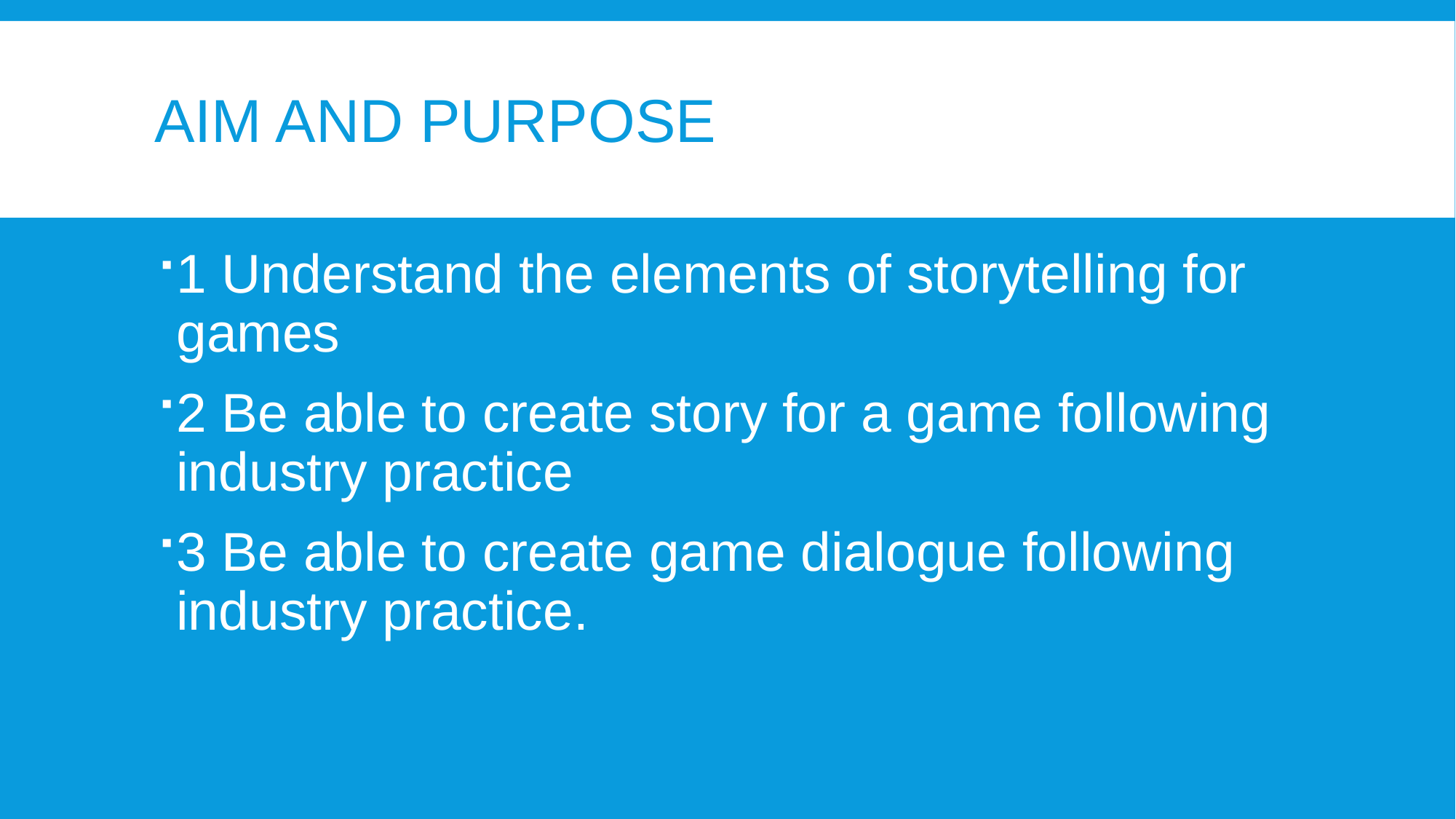

# Aim and purpose
1 Understand the elements of storytelling for games
2 Be able to create story for a game following industry practice
3 Be able to create game dialogue following industry practice.